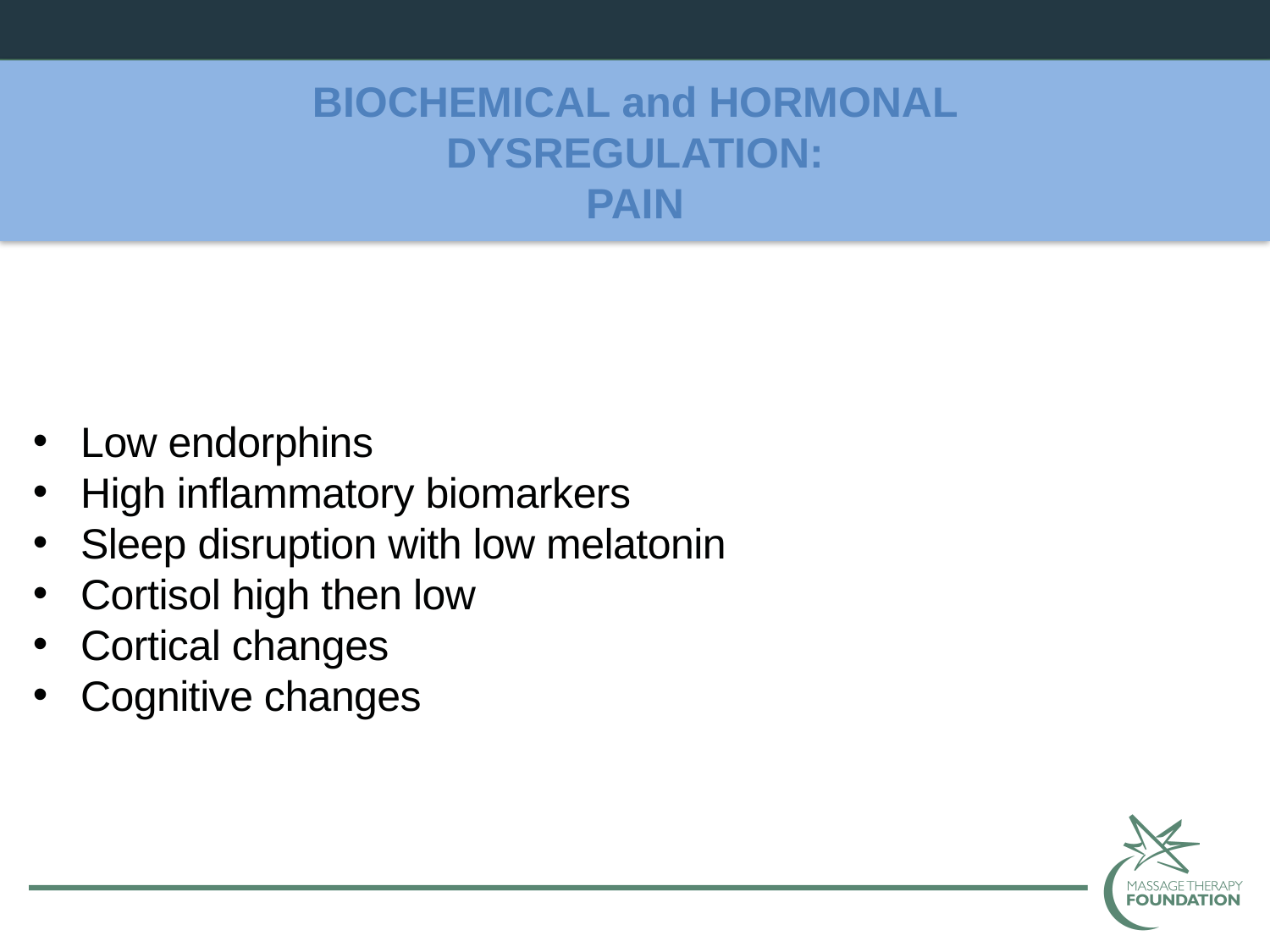

# BIOCHEMICAL and HORMONAL DYSREGULATION: PAIN

Low endorphins
High inflammatory biomarkers
Sleep disruption with low melatonin
Cortisol high then low
Cortical changes
Cognitive changes